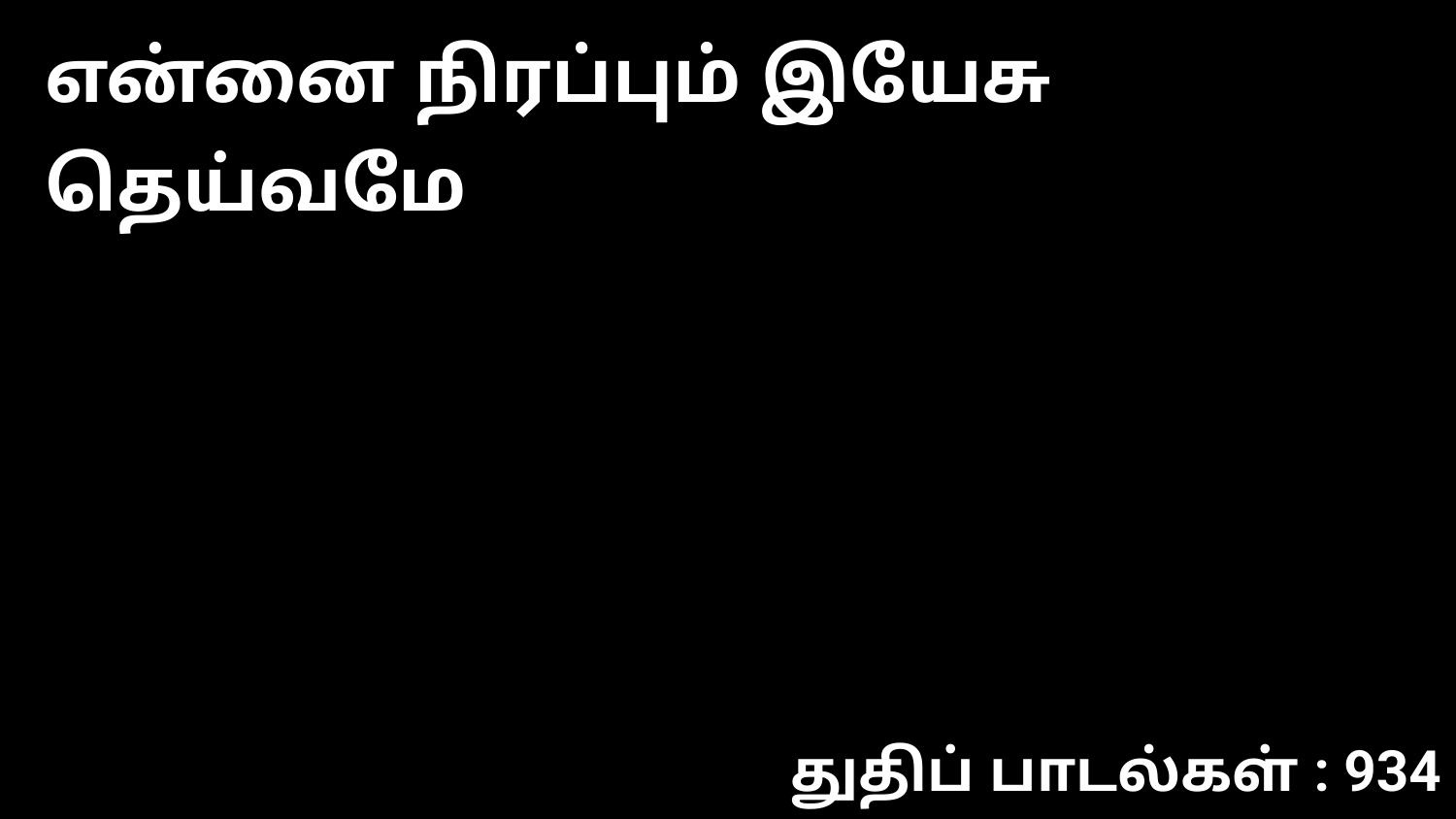

என்னை நிரப்பும் இயேசு தெய்வமே
துதிப் பாடல்கள் : 934